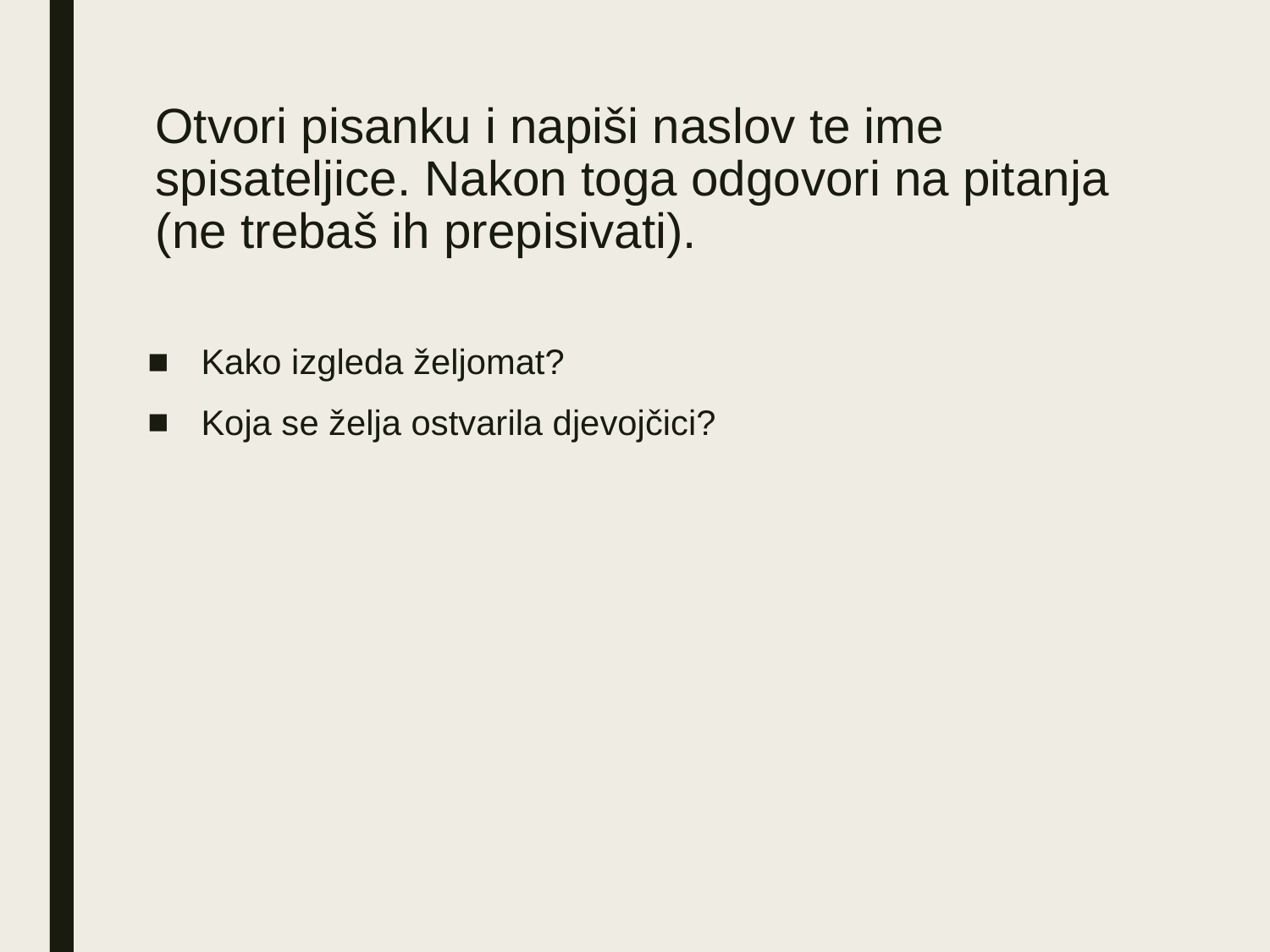

# Otvori pisanku i napiši naslov te ime spisateljice. Nakon toga odgovori na pitanja (ne trebaš ih prepisivati).
Kako izgleda željomat?
Koja se želja ostvarila djevojčici?